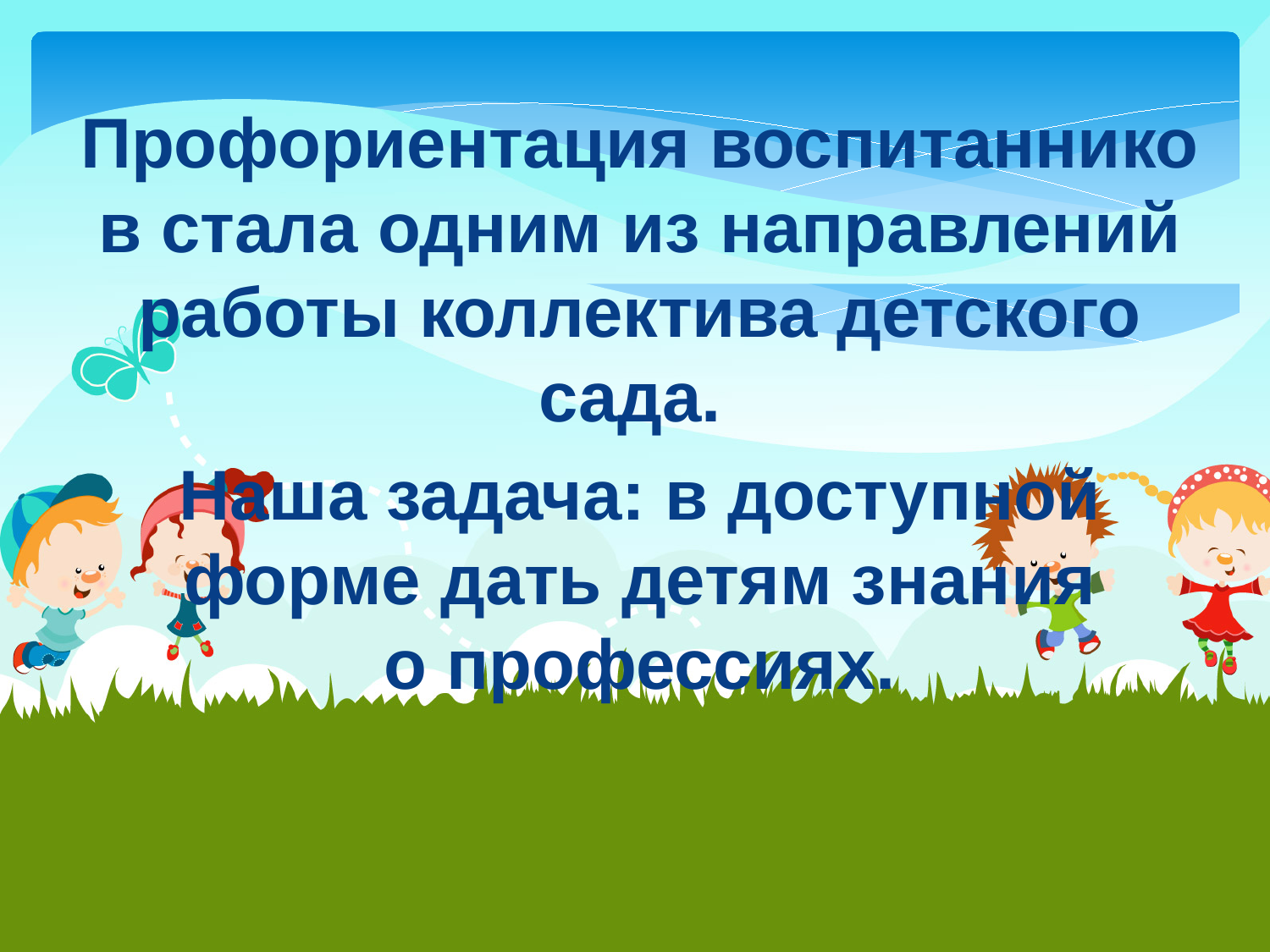

Профориентация воспитанников стала одним из направлений работы коллектива детского сада.
Наша задача: в доступной форме дать детям знания о профессиях.